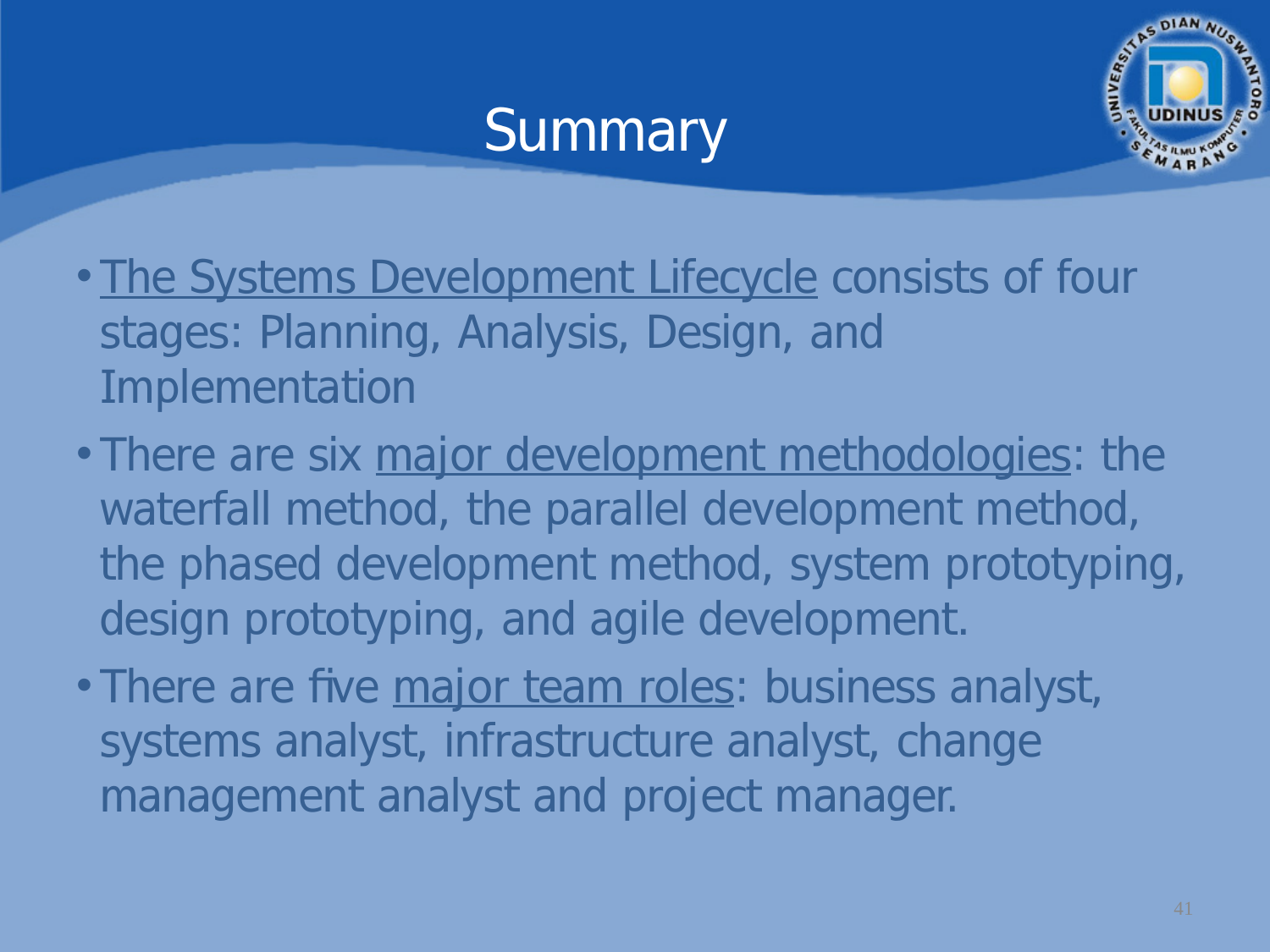

Summary
The Systems Development Lifecycle consists of four stages: Planning, Analysis, Design, and Implementation
There are six major development methodologies: the waterfall method, the parallel development method, the phased development method, system prototyping, design prototyping, and agile development.
There are five major team roles: business analyst, systems analyst, infrastructure analyst, change management analyst and project manager.

41